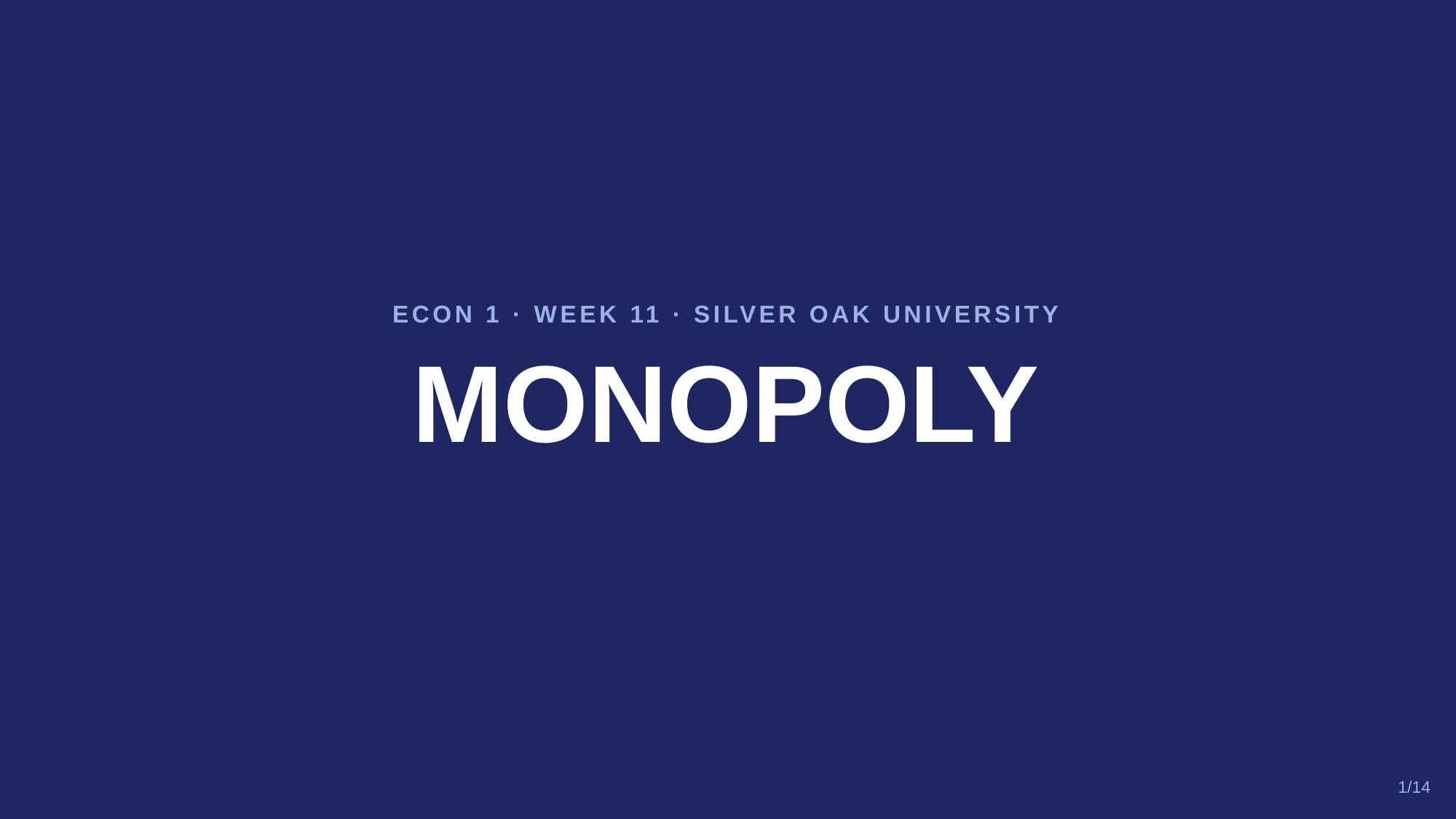

ECON 1 · WEEK 11 · SILVER OAK UNIVERSITY
MONOPOLY
1/14